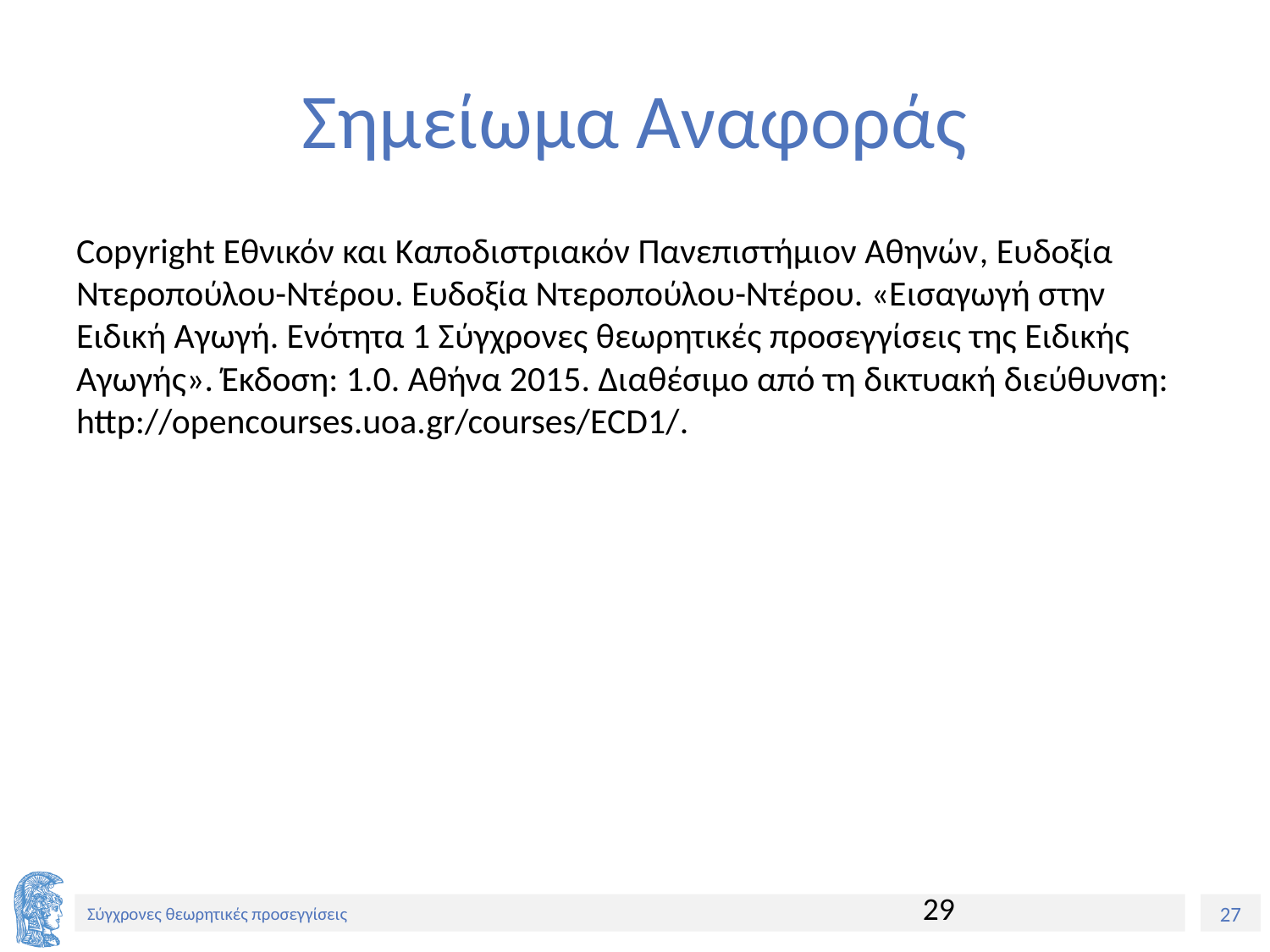

# Σημείωμα Αναφοράς
Copyright Εθνικόν και Καποδιστριακόν Πανεπιστήμιον Αθηνών, Ευδοξία Ντεροπούλου-Ντέρου. Ευδοξία Ντεροπούλου-Ντέρου. «Εισαγωγή στην Ειδική Αγωγή. Ενότητα 1 Σύγχρονες θεωρητικές προσεγγίσεις της Ειδικής Αγωγής». Έκδοση: 1.0. Αθήνα 2015. Διαθέσιμο από τη δικτυακή διεύθυνση: http://opencourses.uoa.gr/courses/ECD1/.

29